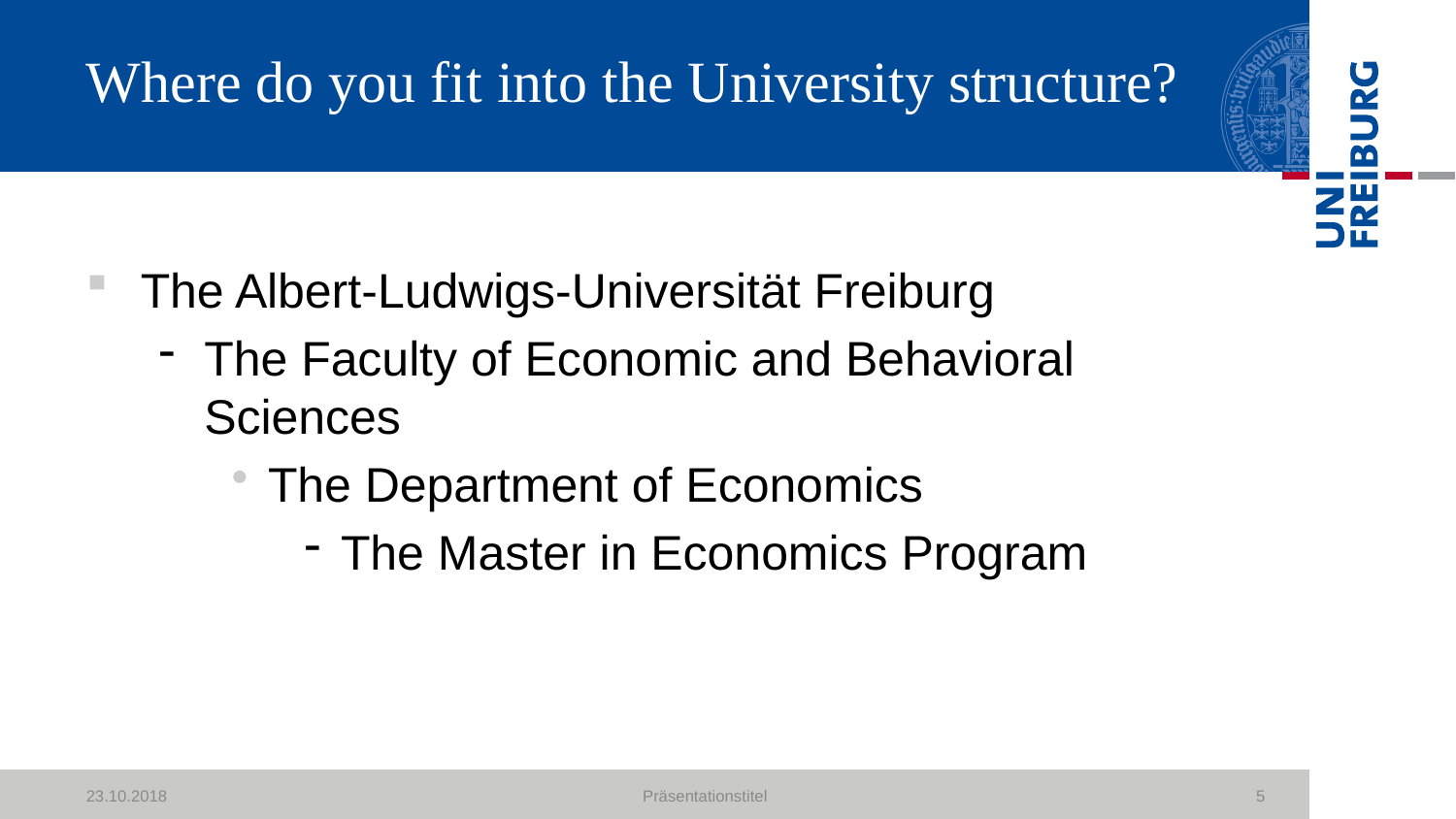

# Where do you fit into the University structure?

The Albert-Ludwigs-Universität Freiburg
The Faculty of Economic and Behavioral Sciences
The Department of Economics
The Master in Economics Program
23.10.2018
Präsentationstitel
5